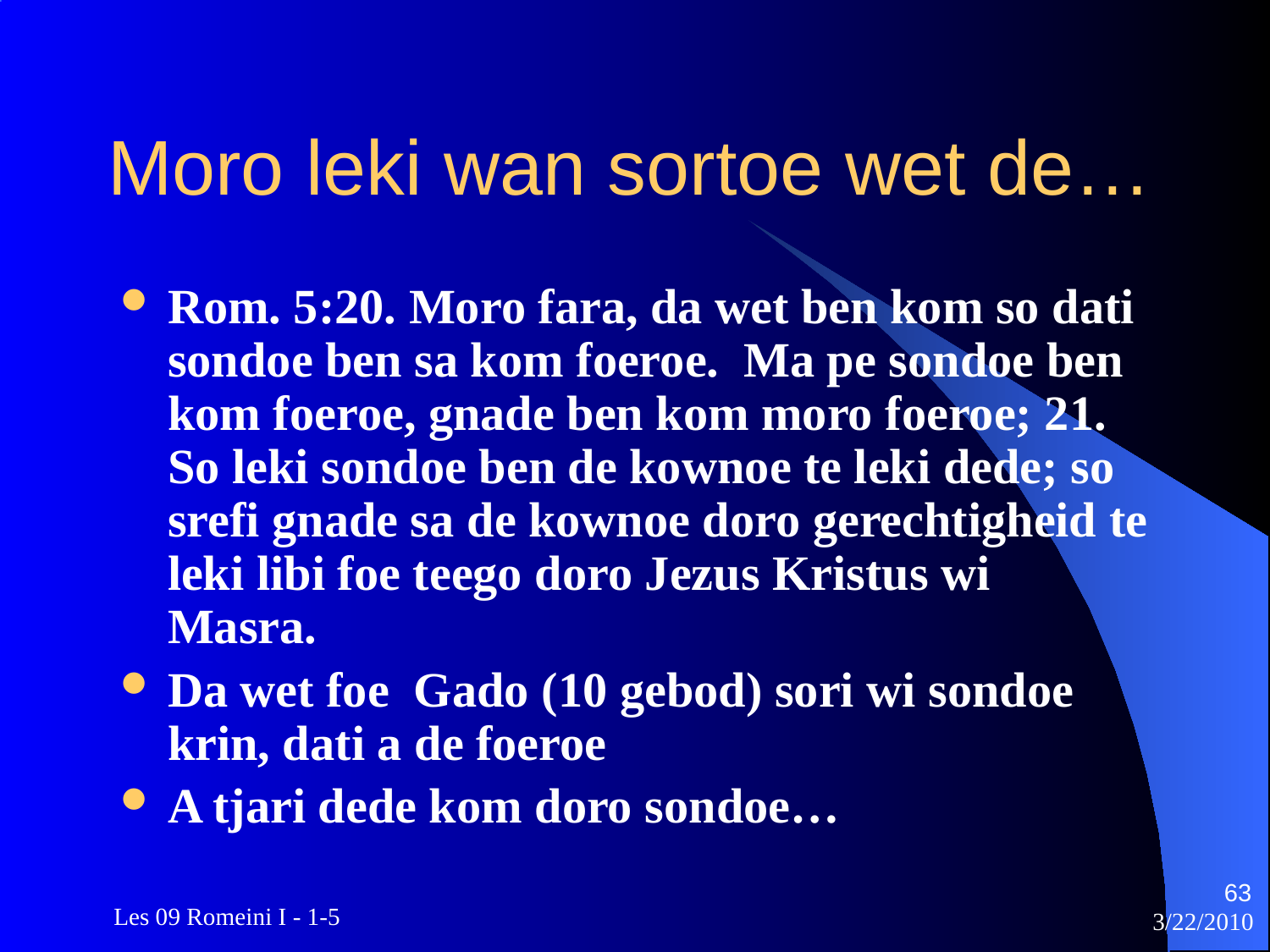

# Moro leki wan sortoe wet de…
Rom. 5:20. Moro fara, da wet ben kom so dati sondoe ben sa kom foeroe.  Ma pe sondoe ben kom foeroe, gnade ben kom moro foeroe; 21. So leki sondoe ben de kownoe te leki dede; so srefi gnade sa de kownoe doro gerechtigheid te leki libi foe teego doro Jezus Kristus wi Masra.
Da wet foe  Gado (10 gebod) sori wi sondoe krin, dati a de foeroe
A tjari dede kom doro sondoe…
63
 Les 09 Romeini I - 1-5
3/22/2010